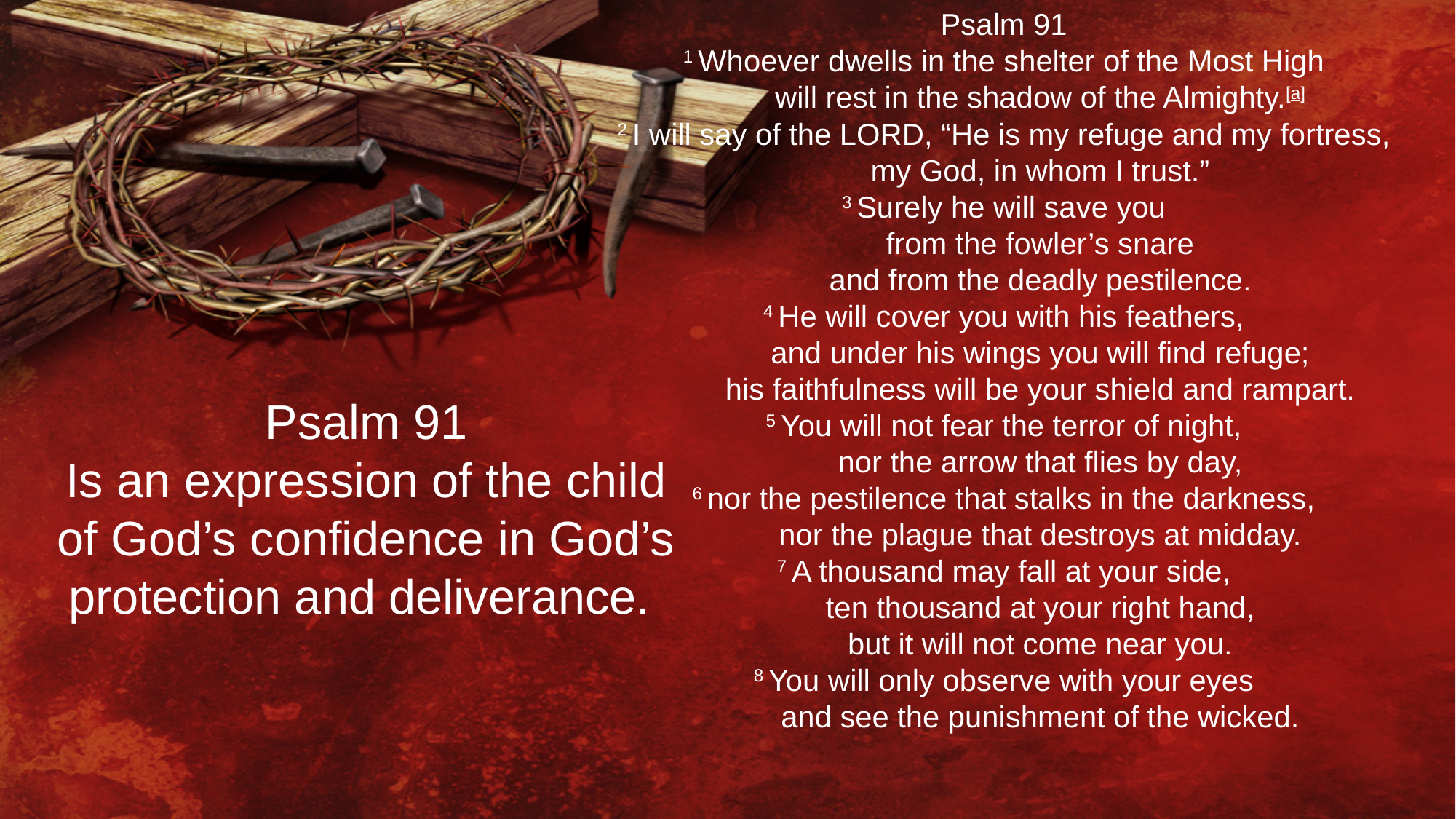

Psalm 91
1 Whoever dwells in the shelter of the Most High
    will rest in the shadow of the Almighty.[a]
2 I will say of the Lord, “He is my refuge and my fortress,
    my God, in whom I trust.”
3 Surely he will save you
    from the fowler’s snare
    and from the deadly pestilence.
4 He will cover you with his feathers,
    and under his wings you will find refuge;
    his faithfulness will be your shield and rampart.
5 You will not fear the terror of night,
    nor the arrow that flies by day,
6 nor the pestilence that stalks in the darkness,
    nor the plague that destroys at midday.
7 A thousand may fall at your side,
    ten thousand at your right hand,
    but it will not come near you.
8 You will only observe with your eyes
    and see the punishment of the wicked.
Psalm 91
Is an expression of the child of God’s confidence in God’s protection and deliverance.